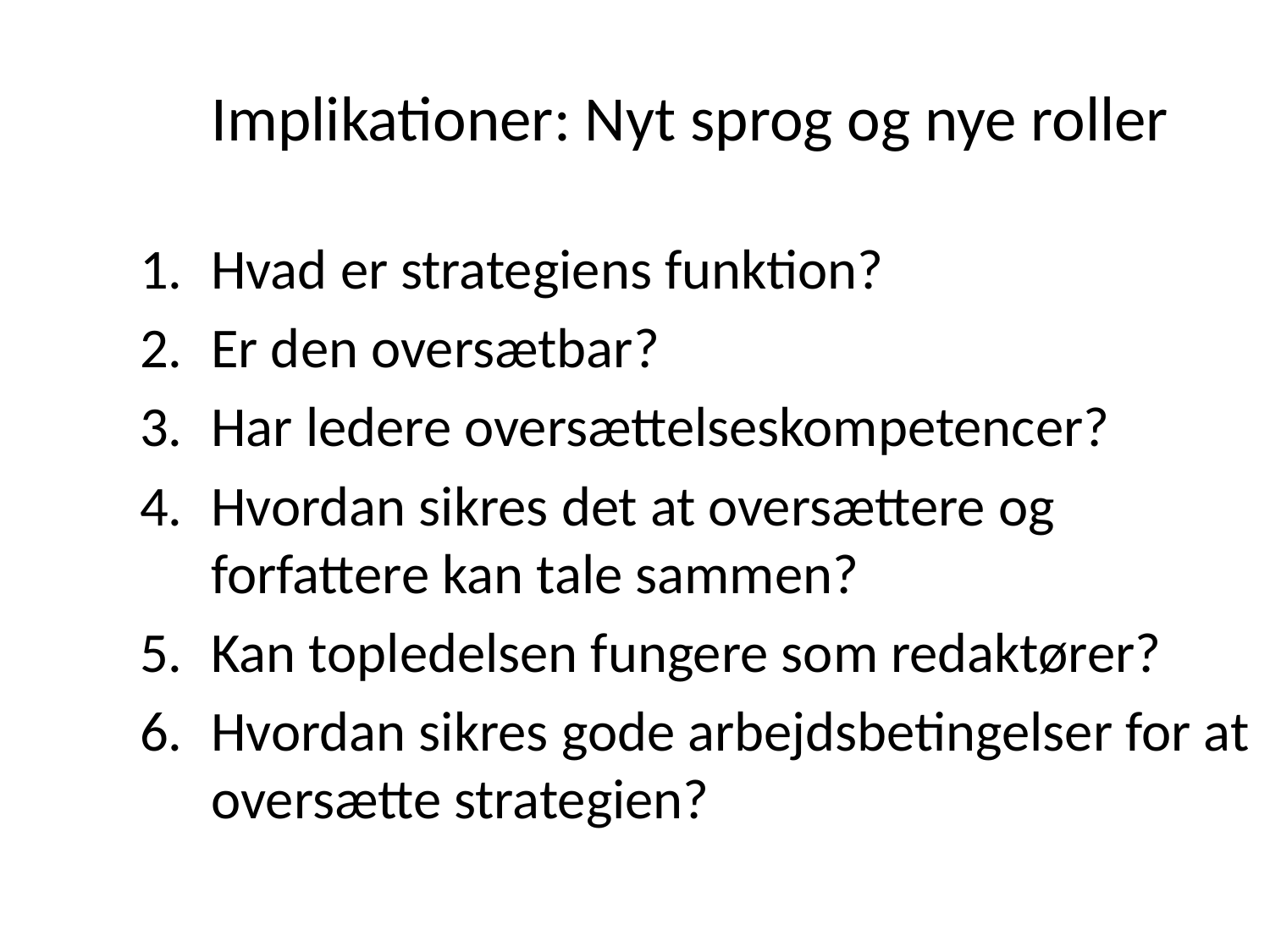

# Implikationer: Nyt sprog og nye roller
Hvad er strategiens funktion?
Er den oversætbar?
Har ledere oversættelseskompetencer?
Hvordan sikres det at oversættere og forfattere kan tale sammen?
Kan topledelsen fungere som redaktører?
Hvordan sikres gode arbejdsbetingelser for at oversætte strategien?